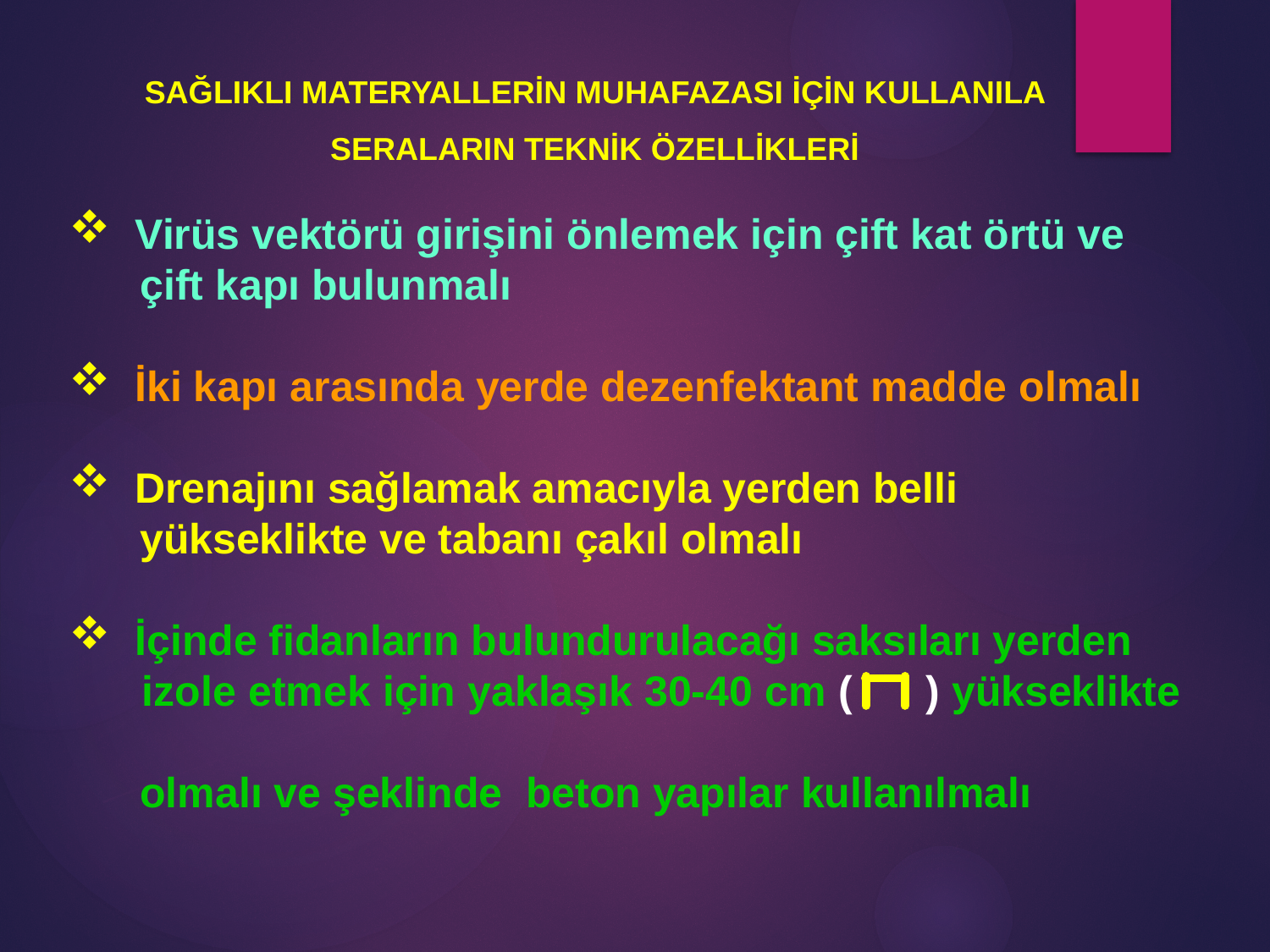

# SAĞLIKLI MATERYALLERİN MUHAFAZASI İÇİN KULLANILA SERALARIN TEKNİK ÖZELLİKLERİ
  Virüs vektörü girişini önlemek için çift kat örtü ve
      çift kapı bulunmalı

  İki kapı arasında yerde dezenfektant madde olmalı

  Drenajını sağlamak amacıyla yerden belli
      yükseklikte ve tabanı çakıl olmalı

  İçinde fidanların bulundurulacağı saksıları yerden
      izole etmek için yaklaşık 30-40 cm (      ) yükseklikte
      olmalı ve şeklinde  beton yapılar kullanılmalı